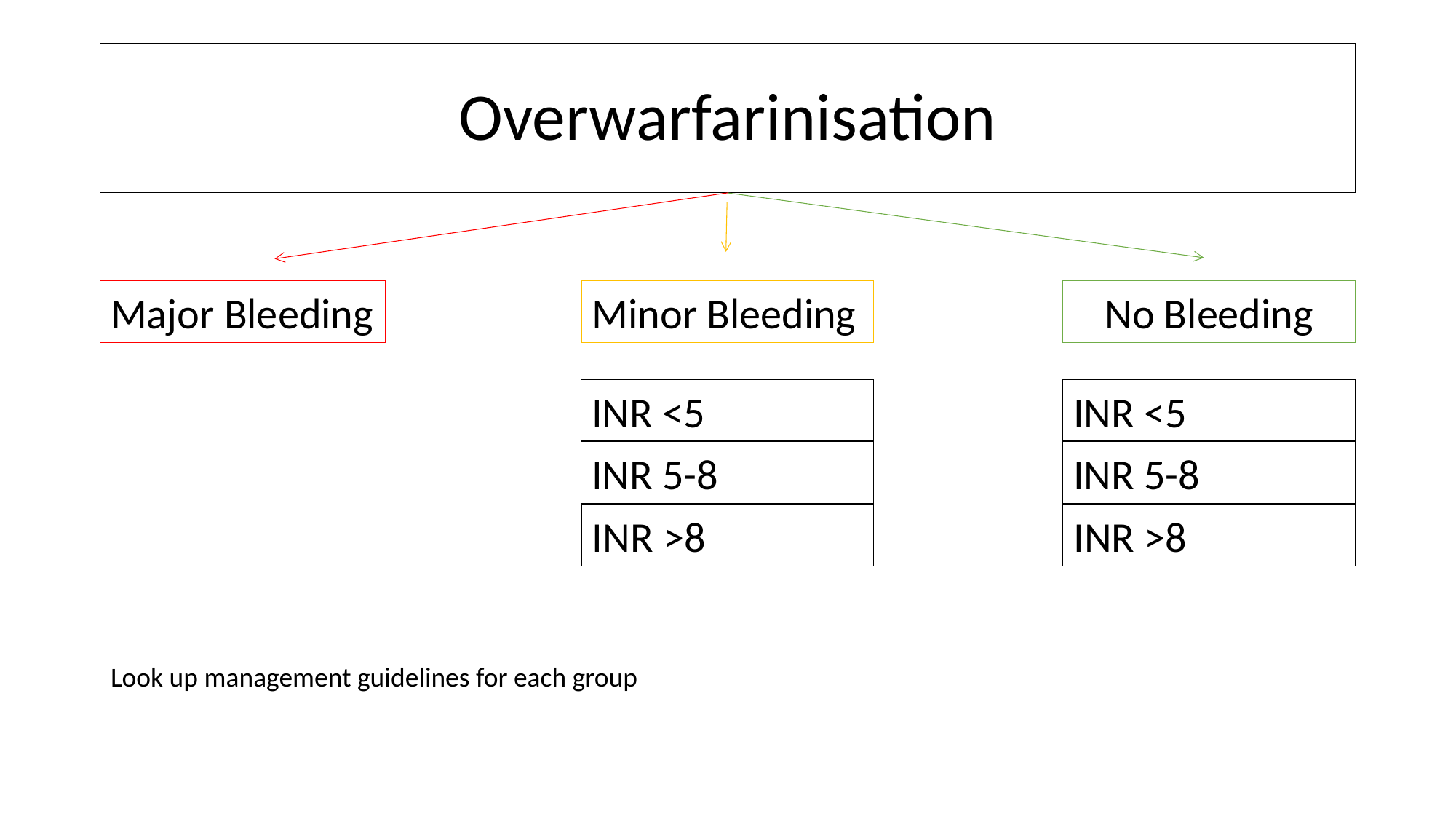

# Overwarfarinisation
Major Bleeding
Minor Bleeding
No Bleeding
INR <5
INR 5-8
INR >8
INR <5
INR 5-8
INR >8
Look up management guidelines for each group